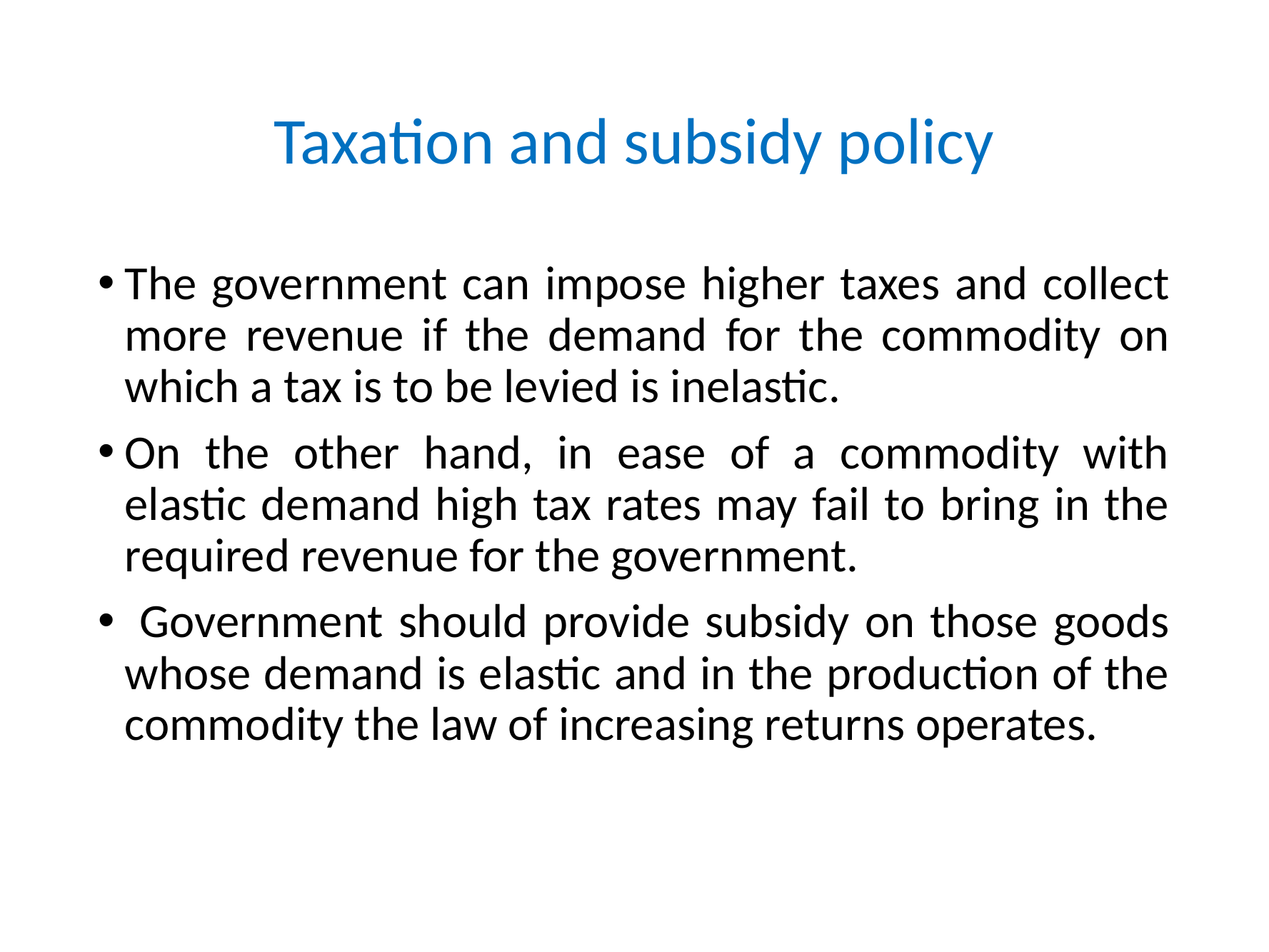

# Taxation and subsidy policy
The government can impose higher taxes and collect more revenue if the demand for the commodity on which a tax is to be levied is inelastic.
On the other hand, in ease of a commodity with elastic demand high tax rates may fail to bring in the required revenue for the government.
 Government should provide subsidy on those goods whose demand is elastic and in the production of the commodity the law of increasing returns operates.